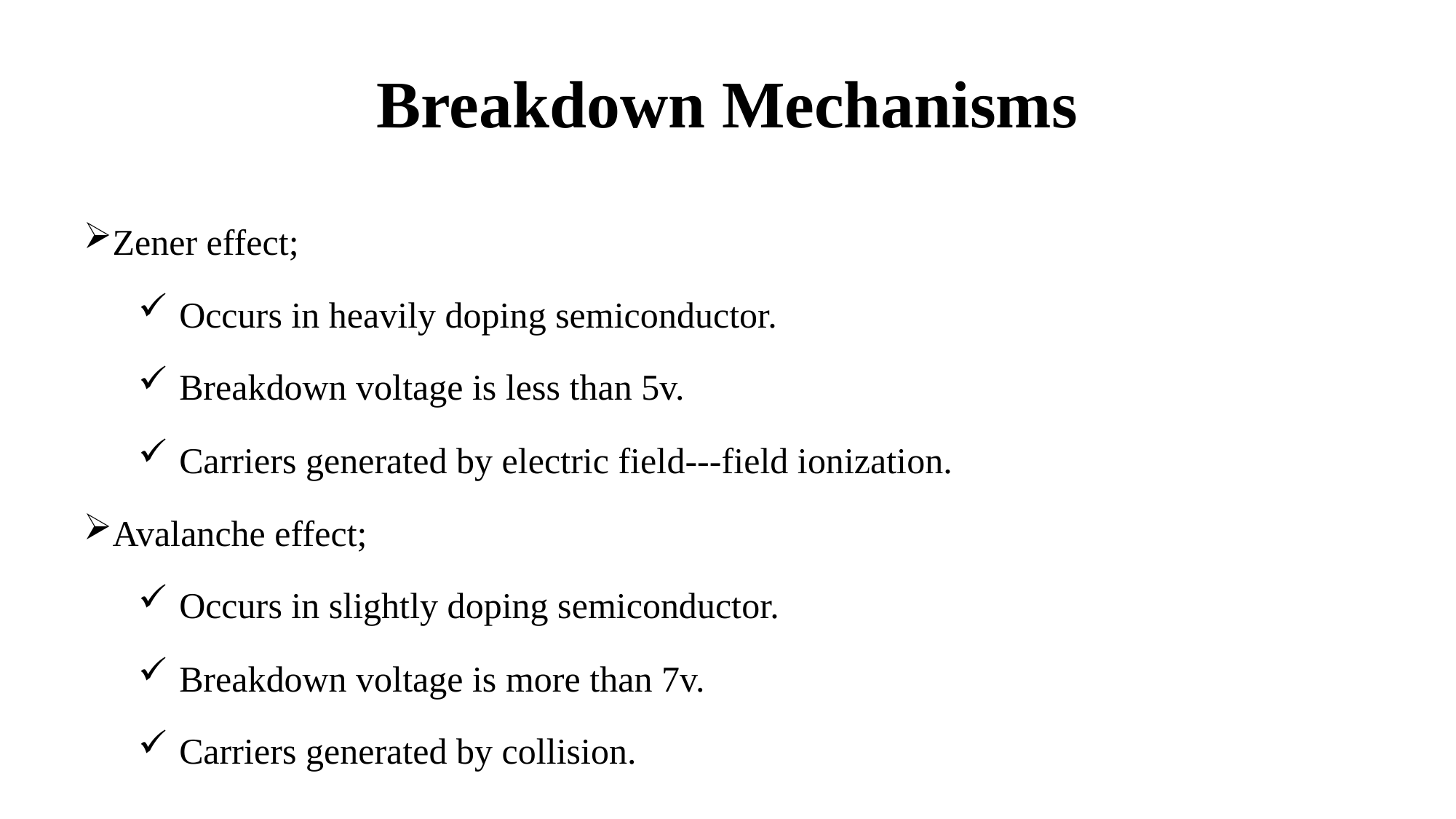

# Breakdown Mechanisms
Zener effect;
Occurs in heavily doping semiconductor.
Breakdown voltage is less than 5v.
Carriers generated by electric field---field ionization.
Avalanche effect;
Occurs in slightly doping semiconductor.
Breakdown voltage is more than 7v.
Carriers generated by collision.